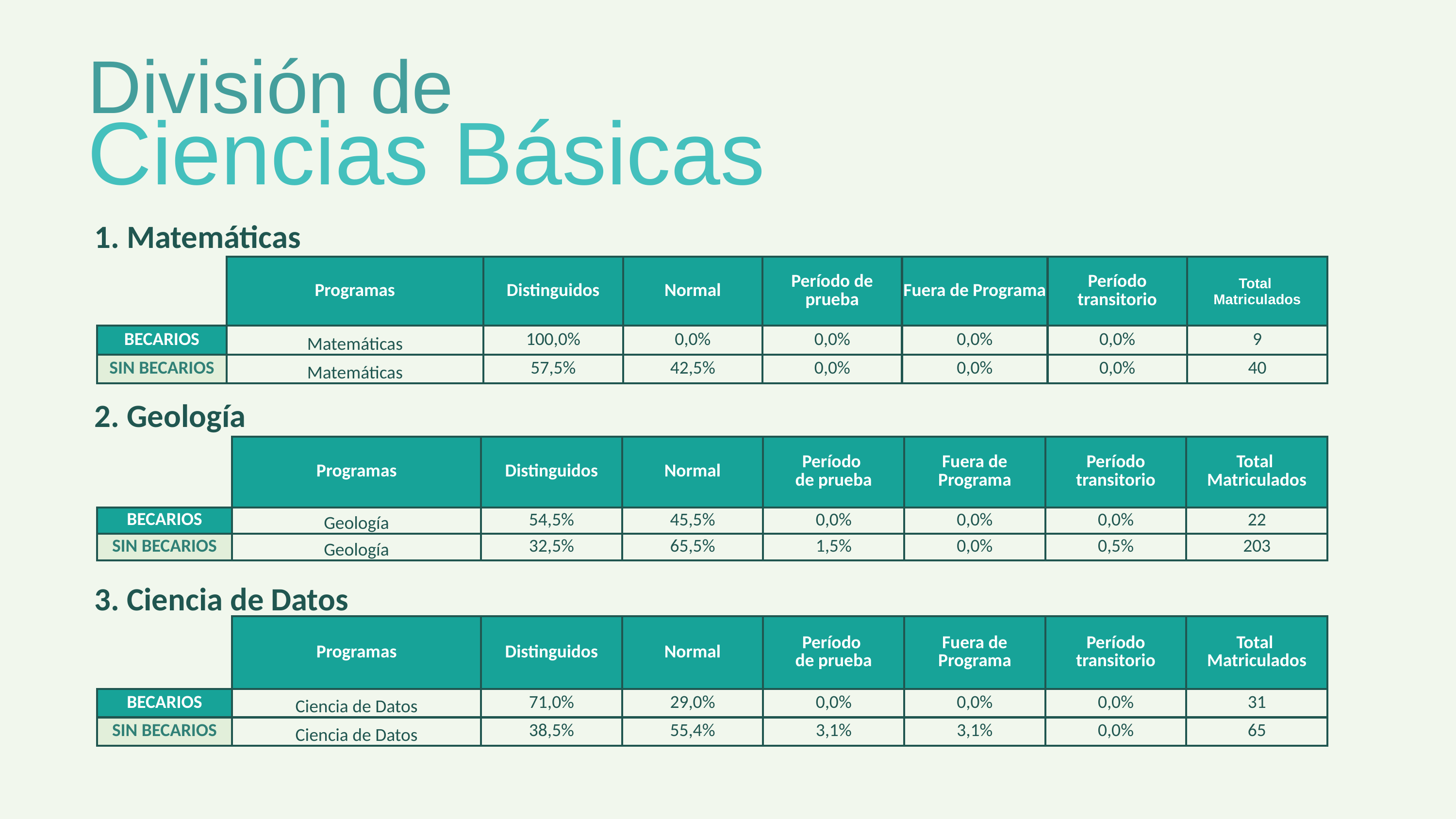

División de
Ciencias Básicas
1. Matemáticas
|  | Programas | Distinguidos | Normal | Período de prueba | Fuera de Programa | Período transitorio | Total Matriculados |
| --- | --- | --- | --- | --- | --- | --- | --- |
|  |  |  |  |  |  |  |  |
| BECARIOS | Matemáticas | 100,0% | 0,0% | 0,0% | 0,0% | 0,0% | 9 |
| SIN BECARIOS | Matemáticas | 57,5% | 42,5% | 0,0% | 0,0% | 0,0% | 40 |
2. Geología
|  | Programas | Distinguidos | Normal | Período de prueba | Fuera de Programa | Período transitorio | Total Matriculados |
| --- | --- | --- | --- | --- | --- | --- | --- |
|  |  |  |  |  |  |  |  |
| BECARIOS | Geología | 54,5% | 45,5% | 0,0% | 0,0% | 0,0% | 22 |
| SIN BECARIOS | Geología | 32,5% | 65,5% | 1,5% | 0,0% | 0,5% | 203 |
3. Ciencia de Datos
|  | Programas | Distinguidos | Normal | Período de prueba | Fuera de Programa | Período transitorio | Total Matriculados |
| --- | --- | --- | --- | --- | --- | --- | --- |
|  |  |  |  |  |  |  |  |
| BECARIOS | Ciencia de Datos | 71,0% | 29,0% | 0,0% | 0,0% | 0,0% | 31 |
| SIN BECARIOS | Ciencia de Datos | 38,5% | 55,4% | 3,1% | 3,1% | 0,0% | 65 |